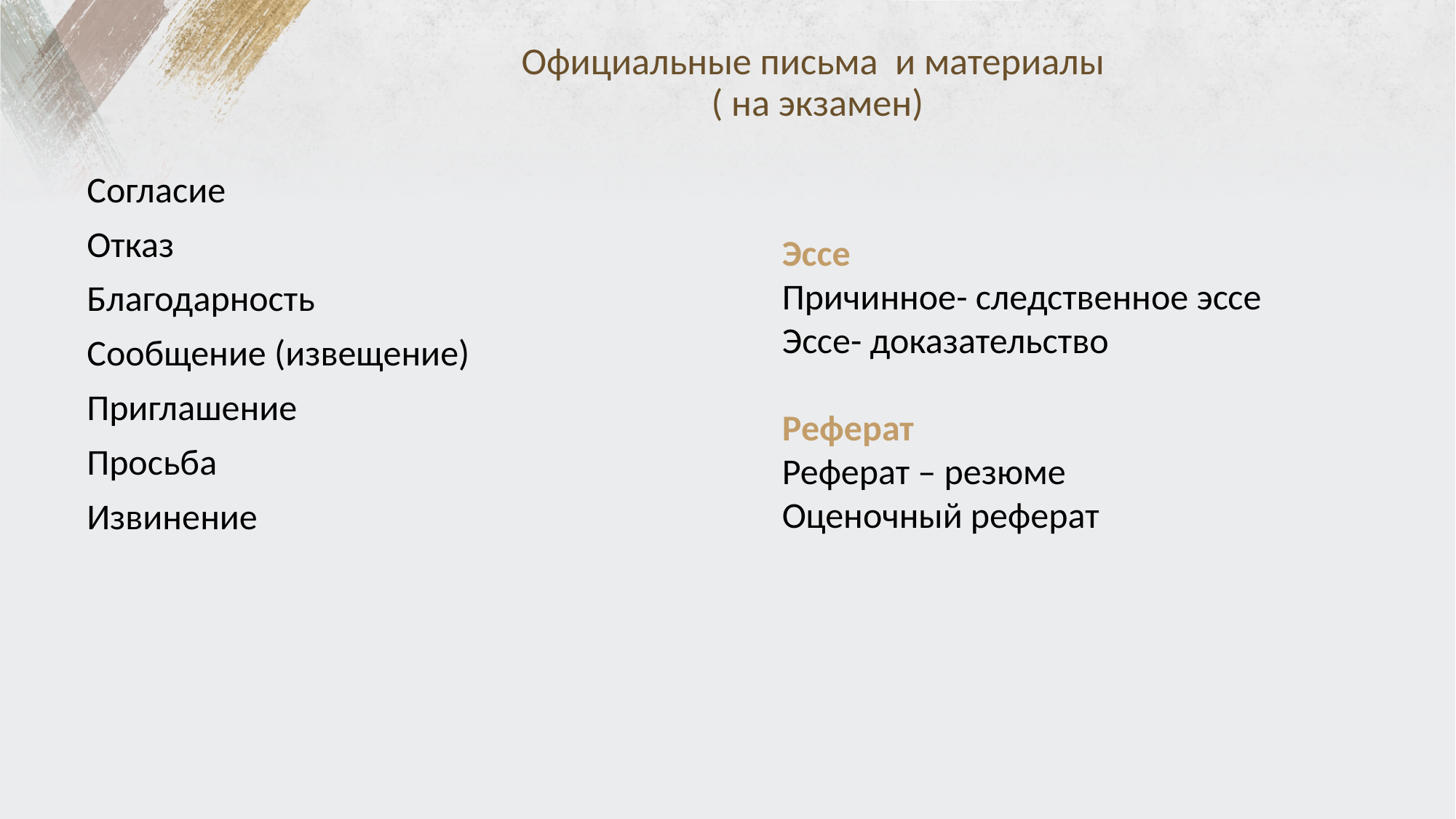

# Официальные письма  и материалы ( на экзамен)
Согласие
Отказ
Благодарность
Сообщение (извещение)
Приглашение
Просьба
Извинение
Эссе
Причинное- следственное эссе
Эссе- доказательство

Реферат
Реферат – резюме
Оценочный реферат